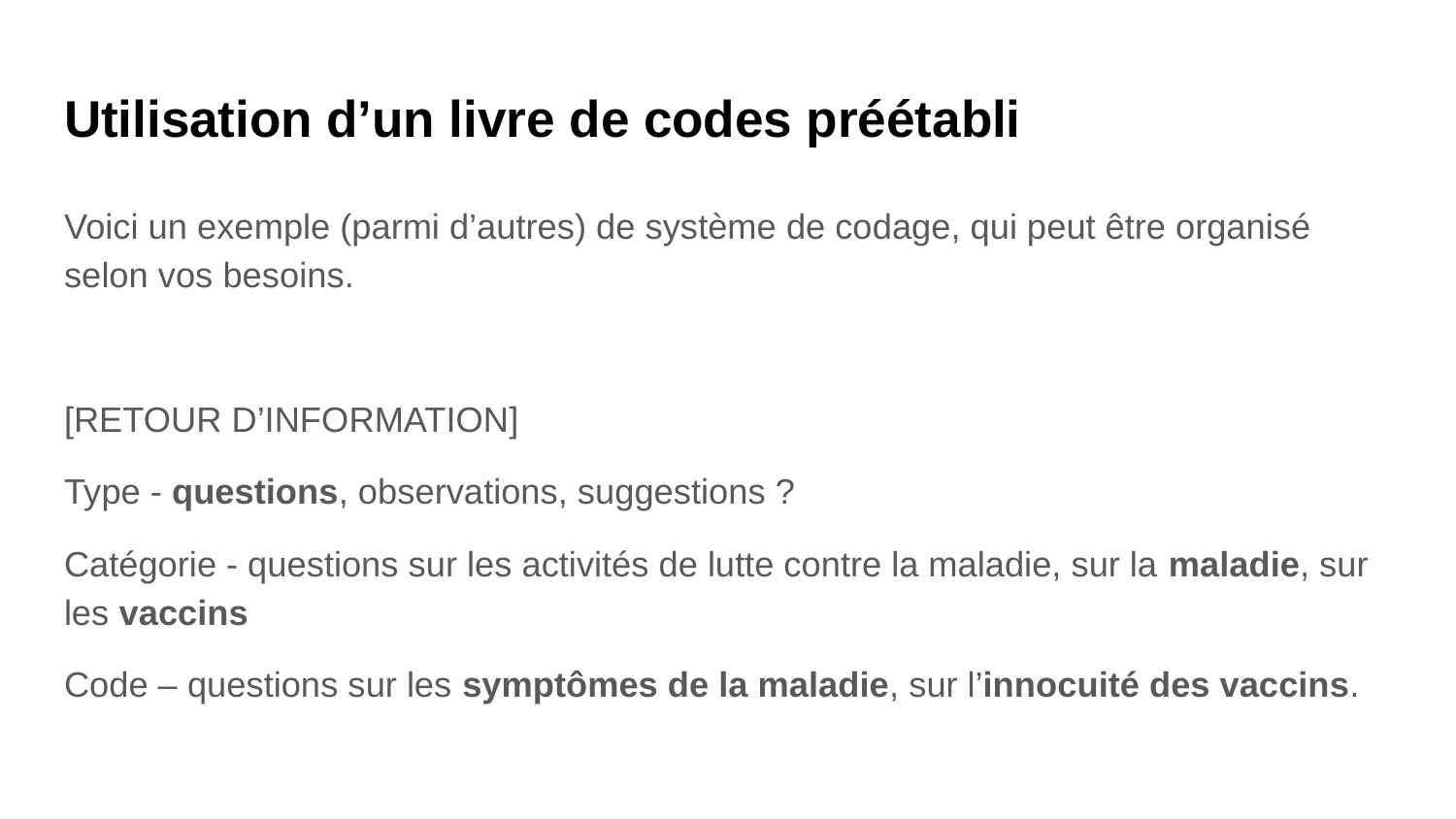

# Utilisation d’un livre de codes préétabli
Voici un exemple (parmi d’autres) de système de codage, qui peut être organisé selon vos besoins.

[RETOUR D’INFORMATION]
Type - questions, observations, suggestions ?
Catégorie - questions sur les activités de lutte contre la maladie, sur la maladie, sur les vaccins
Code – questions sur les symptômes de la maladie, sur l’innocuité des vaccins.